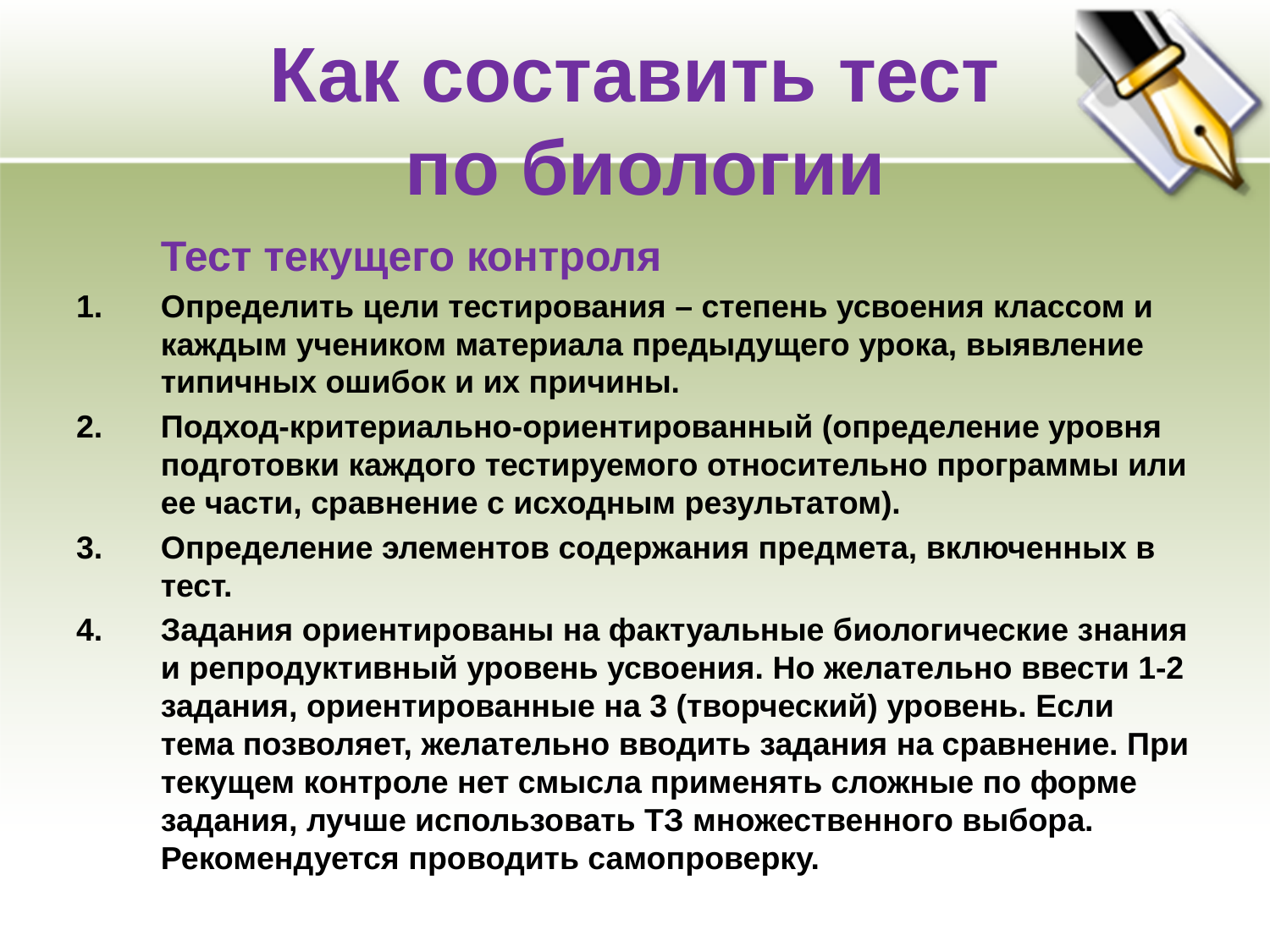

# Как составить тест по биологии
	Тест текущего контроля
Определить цели тестирования – степень усвоения классом и каждым учеником материала предыдущего урока, выявление типичных ошибок и их причины.
Подход-критериально-ориентированный (определение уровня подготовки каждого тестируемого относительно программы или ее части, сравнение с исходным результатом).
Определение элементов содержания предмета, включенных в тест.
Задания ориентированы на фактуальные биологические знания и репродуктивный уровень усвоения. Но желательно ввести 1-2 задания, ориентированные на 3 (творческий) уровень. Если тема позволяет, желательно вводить задания на сравнение. При текущем контроле нет смысла применять сложные по форме задания, лучше использовать ТЗ множественного выбора. Рекомендуется проводить самопроверку.